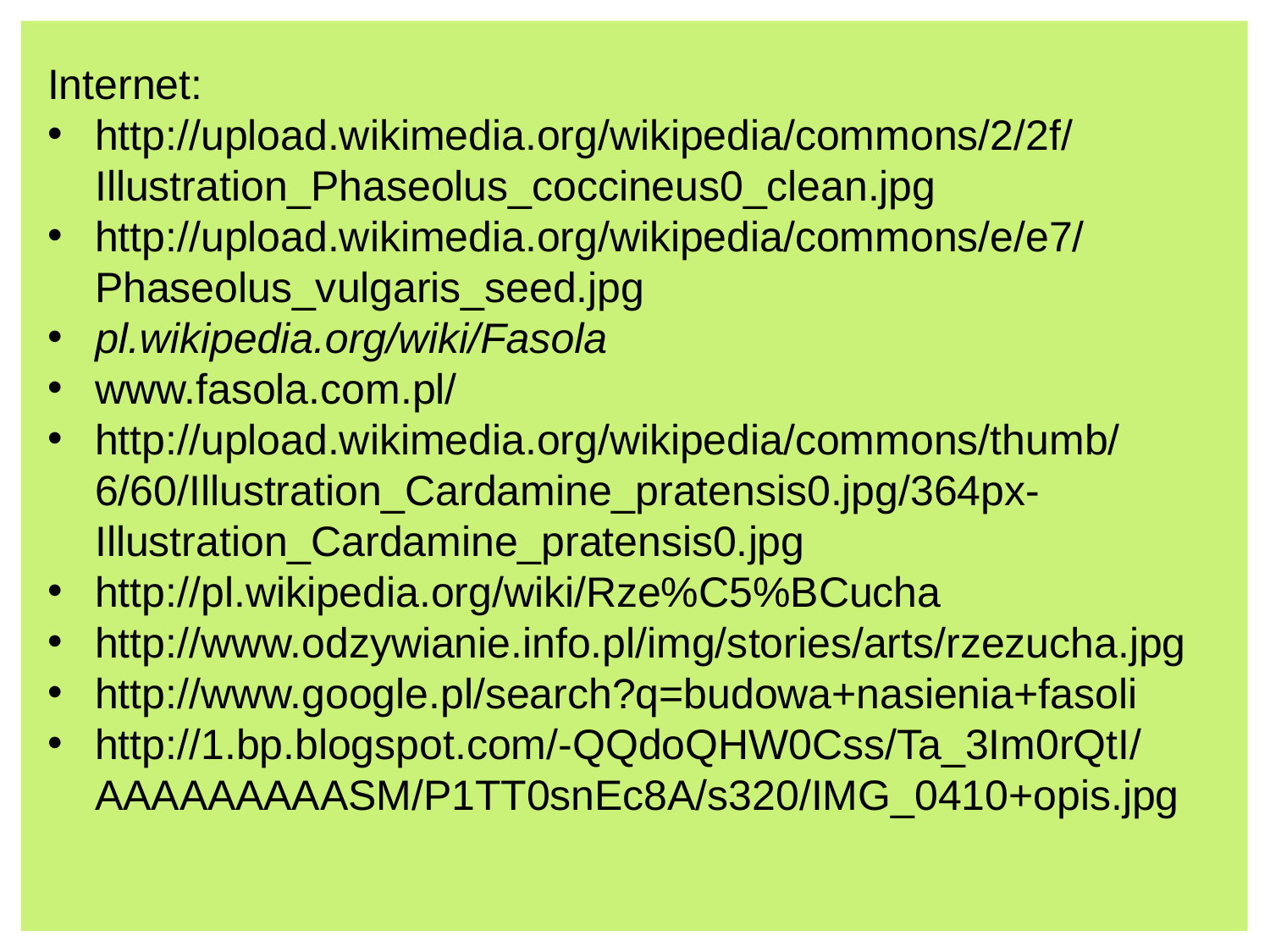

Internet:
http://upload.wikimedia.org/wikipedia/commons/2/2f/Illustration_Phaseolus_coccineus0_clean.jpg
http://upload.wikimedia.org/wikipedia/commons/e/e7/Phaseolus_vulgaris_seed.jpg
pl.wikipedia.org/wiki/Fasola
www.fasola.com.pl/
http://upload.wikimedia.org/wikipedia/commons/thumb/6/60/Illustration_Cardamine_pratensis0.jpg/364px-Illustration_Cardamine_pratensis0.jpg
http://pl.wikipedia.org/wiki/Rze%C5%BCucha
http://www.odzywianie.info.pl/img/stories/arts/rzezucha.jpg
http://www.google.pl/search?q=budowa+nasienia+fasoli
http://1.bp.blogspot.com/-QQdoQHW0Css/Ta_3Im0rQtI/AAAAAAAAASM/P1TT0snEc8A/s320/IMG_0410+opis.jpg